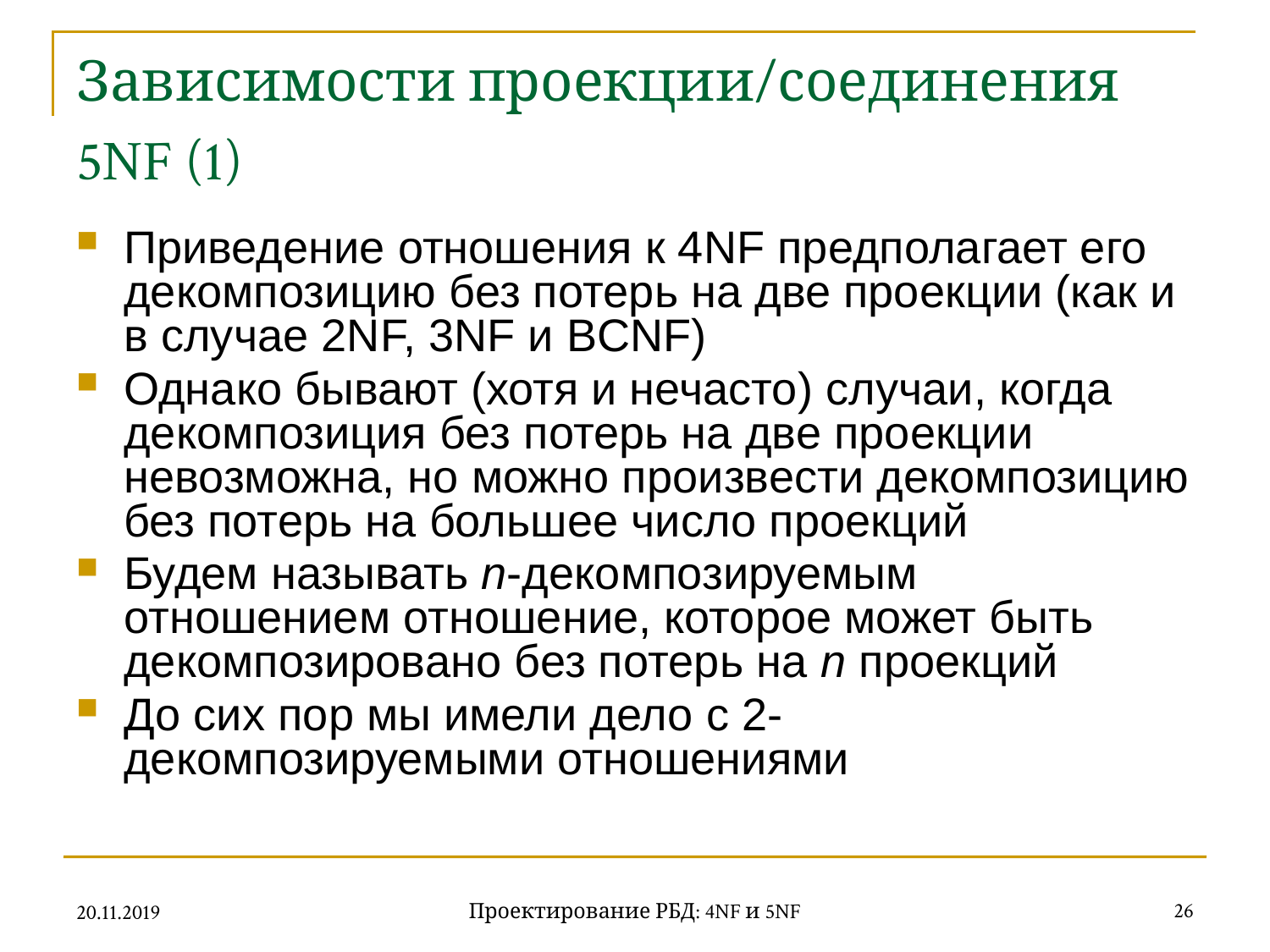

# Зависимости проекции/соединения 5NF (1)
Приведение отношения к 4NF предполагает его декомпозицию без потерь на две проекции (как и в случае 2NF, 3NF и BCNF)
Однако бывают (хотя и нечасто) случаи, когда декомпозиция без потерь на две проекции невозможна, но можно произвести декомпозицию без потерь на большее число проекций
Будем называть n-декомпозируемым отношением отношение, которое может быть декомпозировано без потерь на n проекций
До сих пор мы имели дело с 2-декомпозируемыми отношениями
20.11.2019
26
Проектирование РБД: 4NF и 5NF